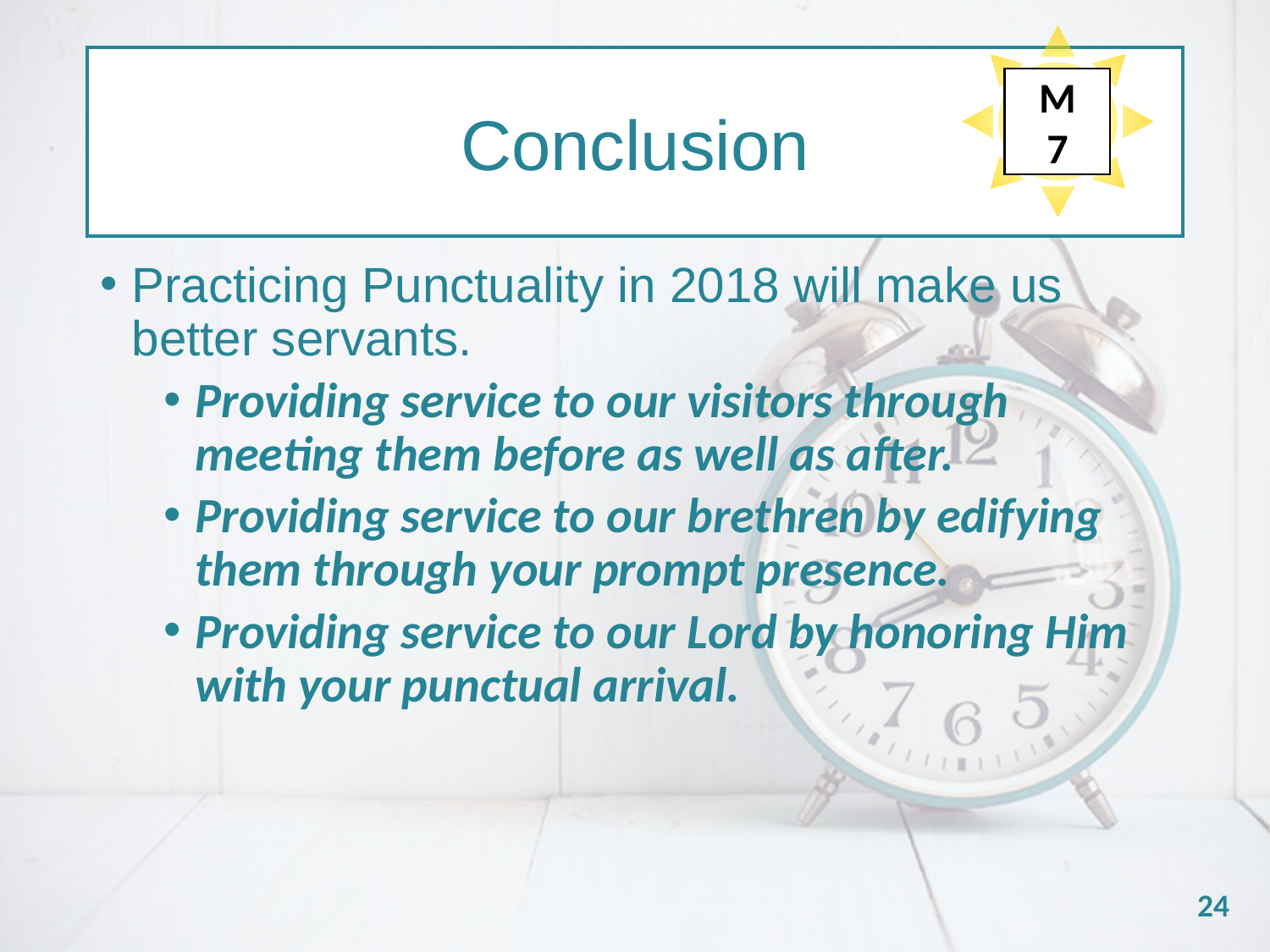

Conclusion
M
7
Practicing Punctuality in 2018 will make us better servants.
Providing service to our visitors through meeting them before as well as after.
Providing service to our brethren by edifying them through your prompt presence.
Providing service to our Lord by honoring Him with your punctual arrival.

24